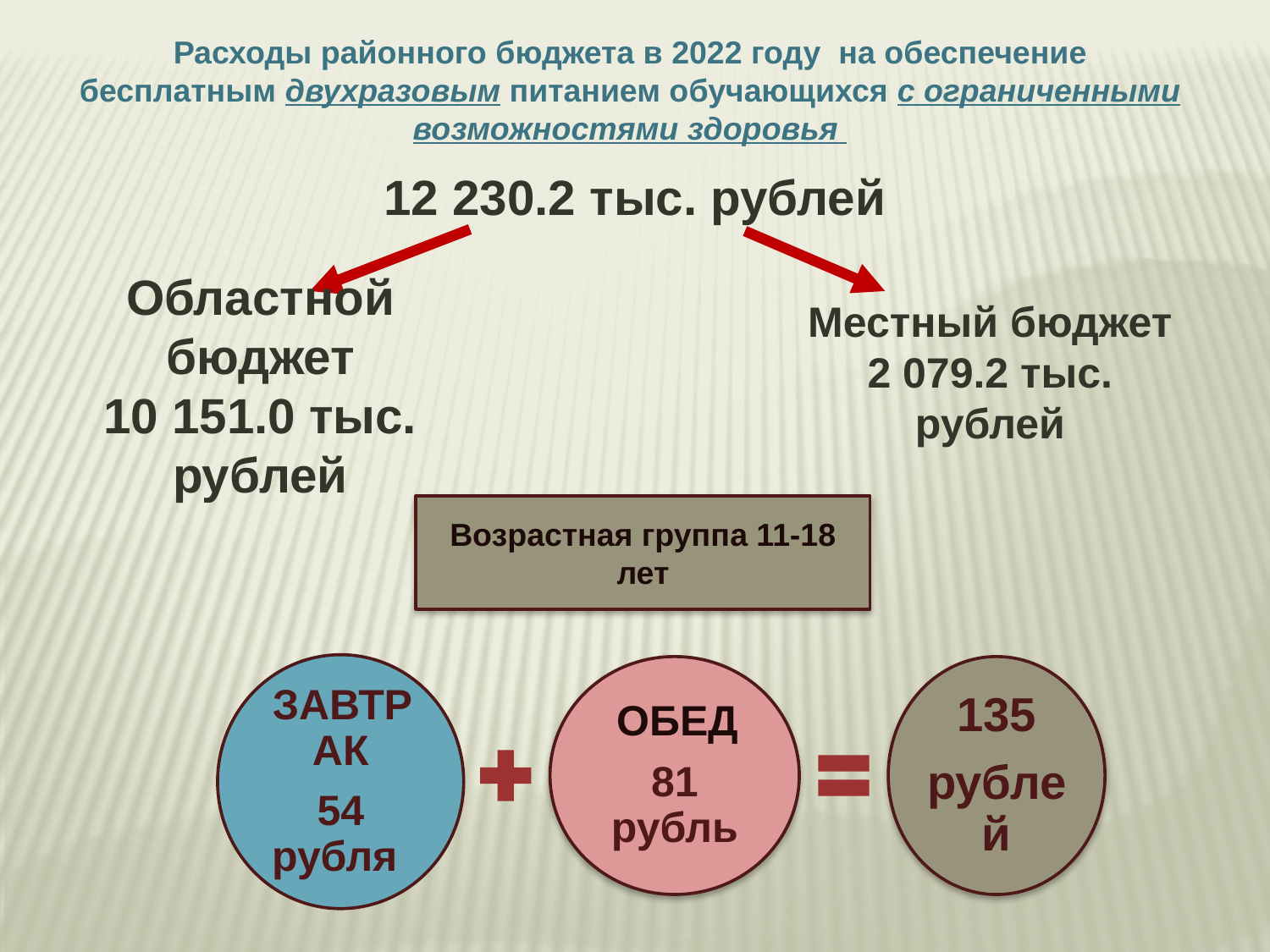

Расходы районного бюджета в 2022 году  на обеспечение бесплатным двухразовым питанием обучающихся с ограниченными возможностями здоровья

12 230.2 тыс. рублей
Местный бюджет
2 079.2 тыс. рублей
Областной бюджет
10 151.0 тыс. рублей
Возрастная группа 11-18 лет
ЗАВТРАК
54 рубля

 ОБЕД
81 рубль

135
рублей